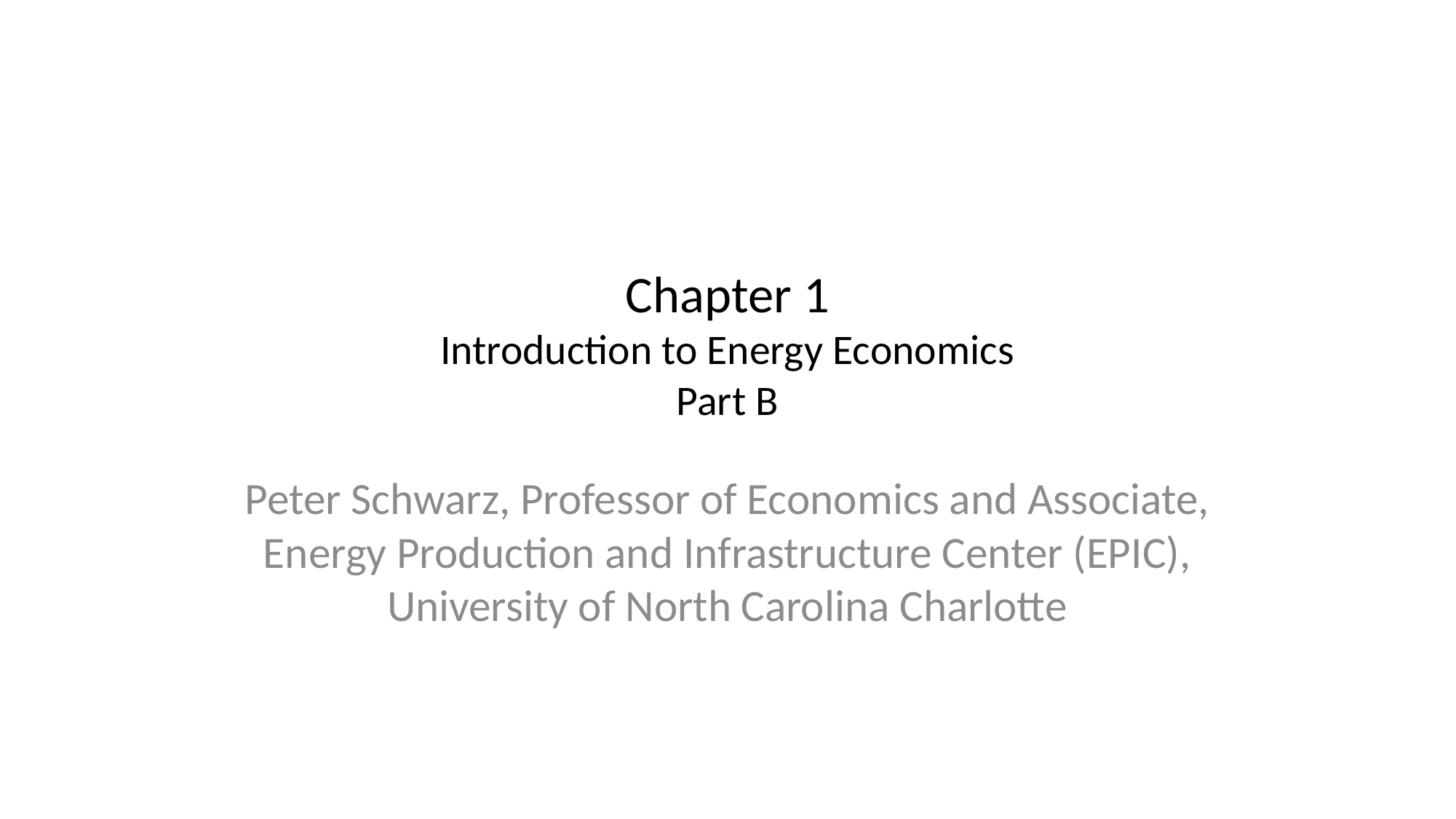

# Chapter 1 Introduction to Energy Economics Part B
Peter Schwarz, Professor of Economics and Associate, Energy Production and Infrastructure Center (EPIC), University of North Carolina Charlotte